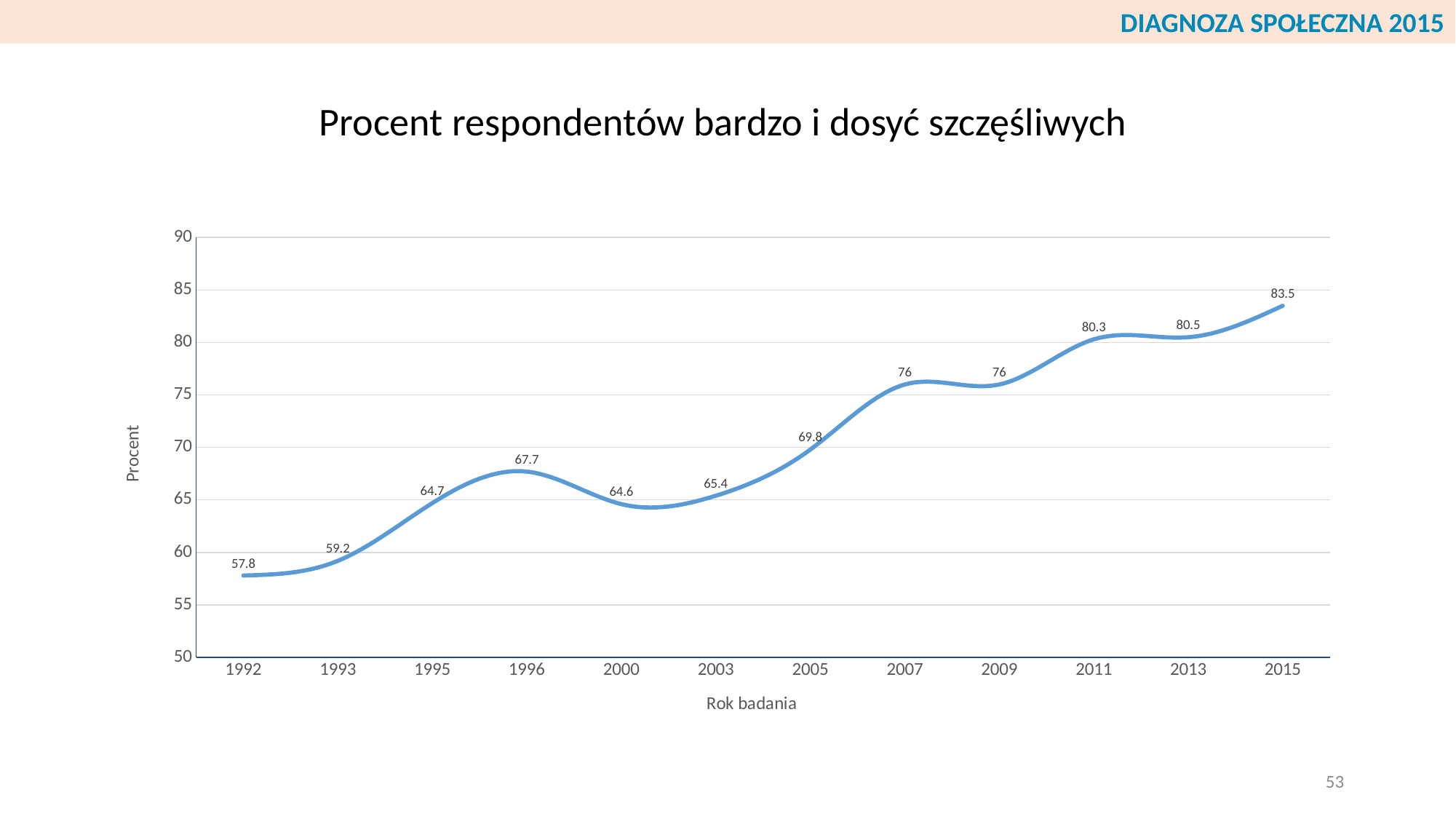

DIAGNOZA SPOŁECZNA 2015
# Procent respondentów bardzo i dosyć szczęśliwych

### Chart

| Category | Kolumna2 |
|---|---|
| 1992 | 57.8 |
| 1993 | 59.2 |
| 1995 | 64.7 |
| 1996 | 67.7 |
| 2000 | 64.6 |
| 2003 | 65.4 |
| 2005 | 69.8 |
| 2007 | 76.0 |
| 2009 | 76.0 |
| 2011 | 80.3 |
| 2013 | 80.5 |
| 2015 | 83.5 |
53